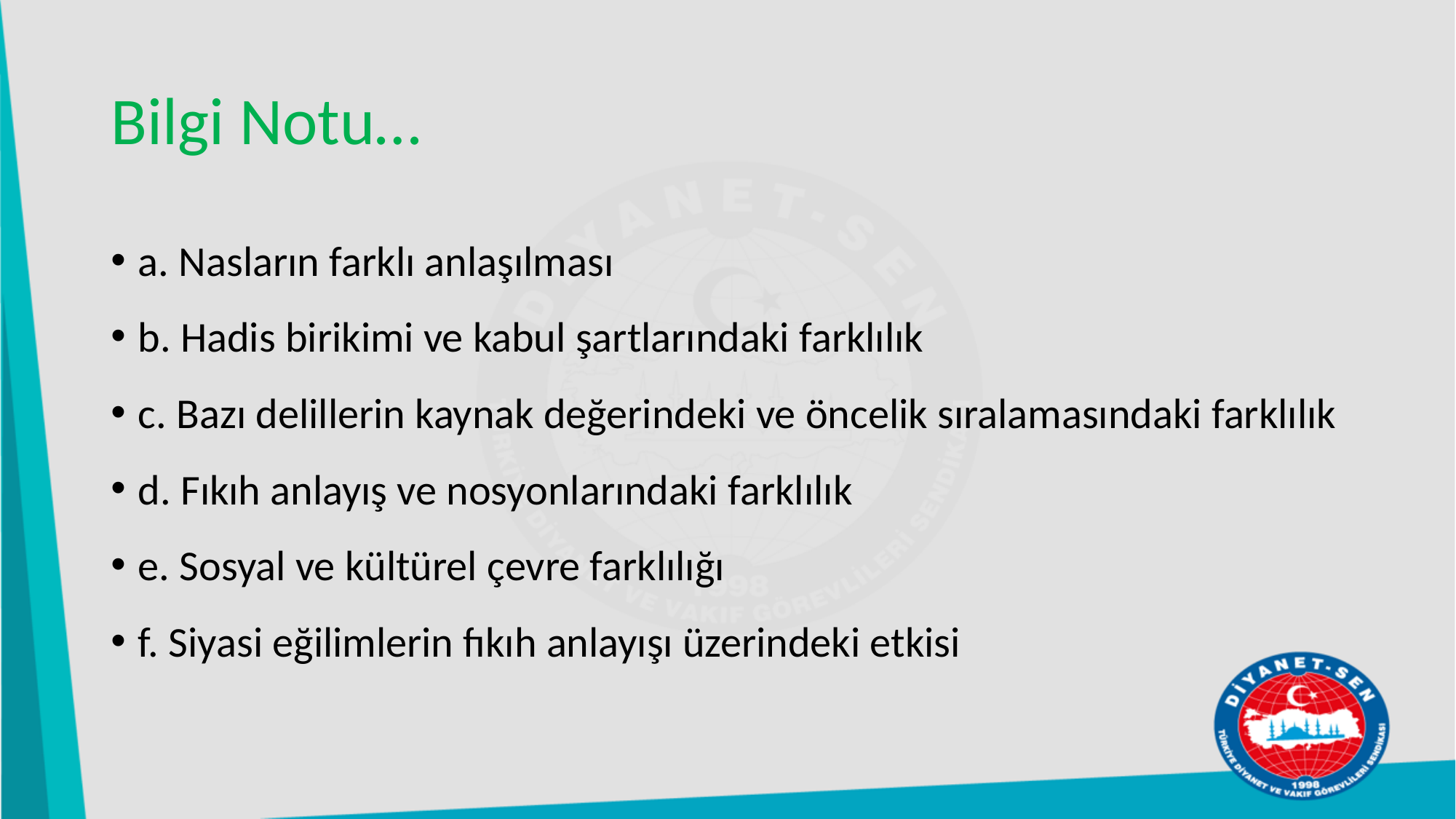

# Bilgi Notu…
a. Nasların farklı anlaşılması
b. Hadis birikimi ve kabul şartlarındaki farklılık
c. Bazı delillerin kaynak değerindeki ve öncelik sıralamasındaki farklılık
d. Fıkıh anlayış ve nosyonlarındaki farklılık
e. Sosyal ve kültürel çevre farklılığı
f. Siyasi eğilimlerin fıkıh anlayışı üzerindeki etkisi